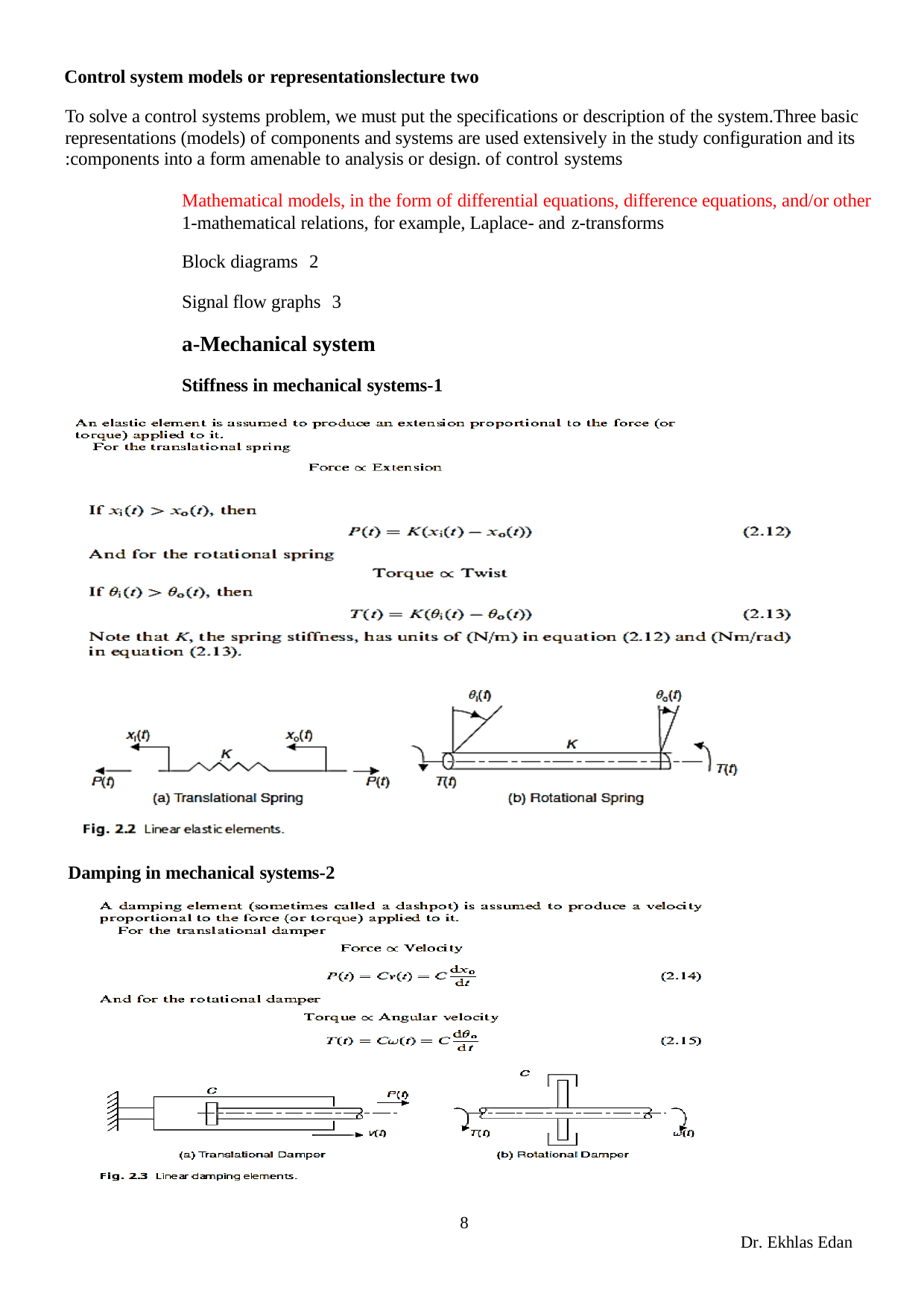

lecture two	Control system models or representations

To solve a control systems problem, we must put the specifications or description of the system.Three basic  representations (models) of components and systems are used extensively in the study configuration and its  components into a form amenable to analysis or design. of control systems:

Mathematical models, in the form of differential equations, difference equations, and/or other  1-mathematical relations, for example, Laplace- and z-transforms
Block diagrams
Signal flow graphs
a-Mechanical system
1-Stiffness in mechanical systems

2-Damping in mechanical systems

8
Dr. Ekhlas Edan